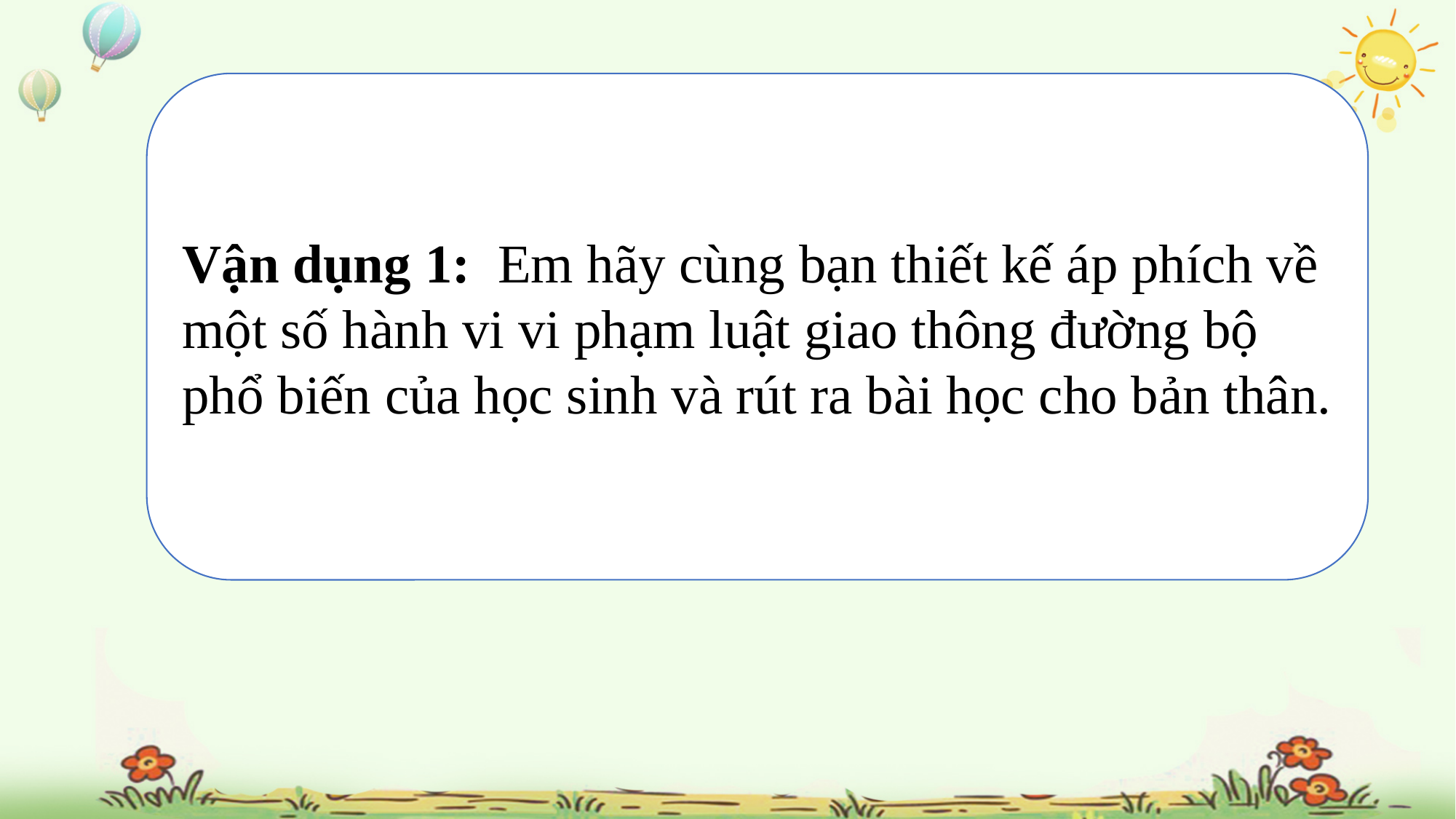

Vận dụng 1:  Em hãy cùng bạn thiết kế áp phích về một số hành vi vi phạm luật giao thông đường bộ phổ biến của học sinh và rút ra bài học cho bản thân.